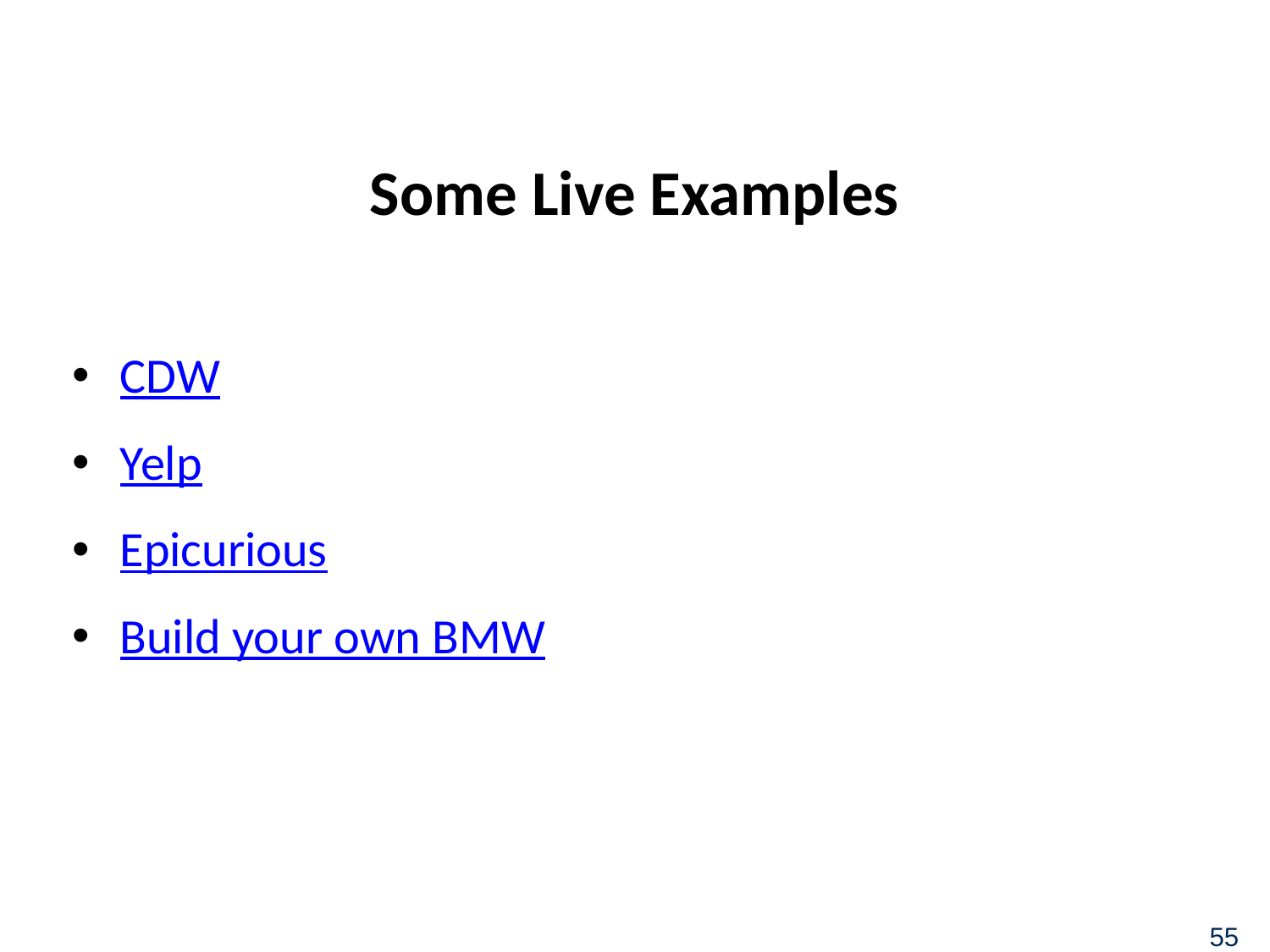

# Some Live Examples

CDW
Yelp
Epicurious
Build your own BMW
55